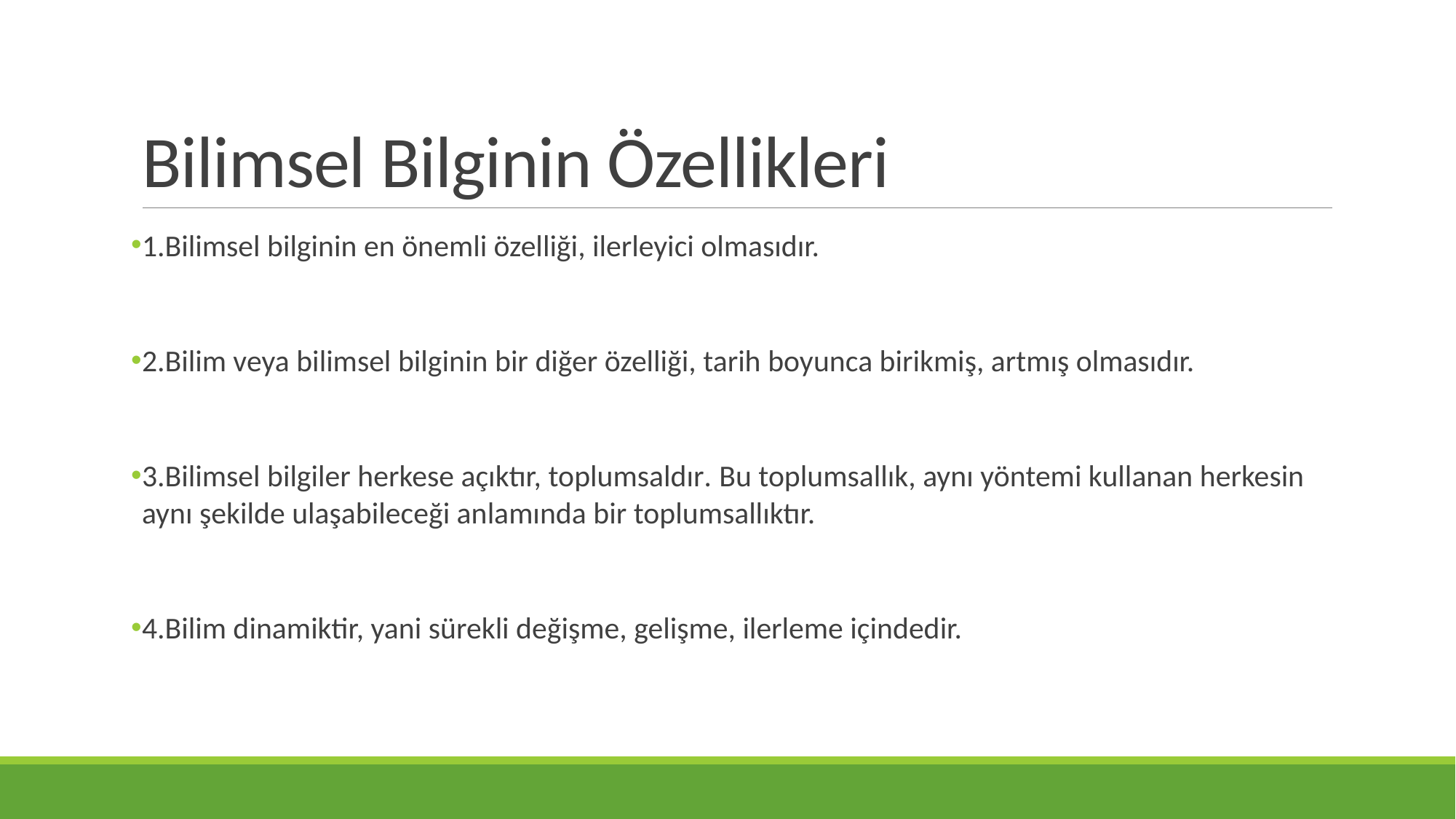

# Bilimsel Bilginin Özellikleri
1.Bilimsel bilginin en önemli özelliği, ilerleyici olmasıdır.

2.Bilim veya bilimsel bilginin bir diğer özelliği, tarih boyunca birikmiş, artmış olmasıdır.

3.Bilimsel bilgiler herkese açıktır, toplumsaldır. Bu toplumsallık, aynı yöntemi kullanan herkesin aynı şekilde ulaşabileceği anlamında bir toplumsallıktır.

4.Bilim dinamiktir, yani sürekli değişme, gelişme, ilerleme içindedir.